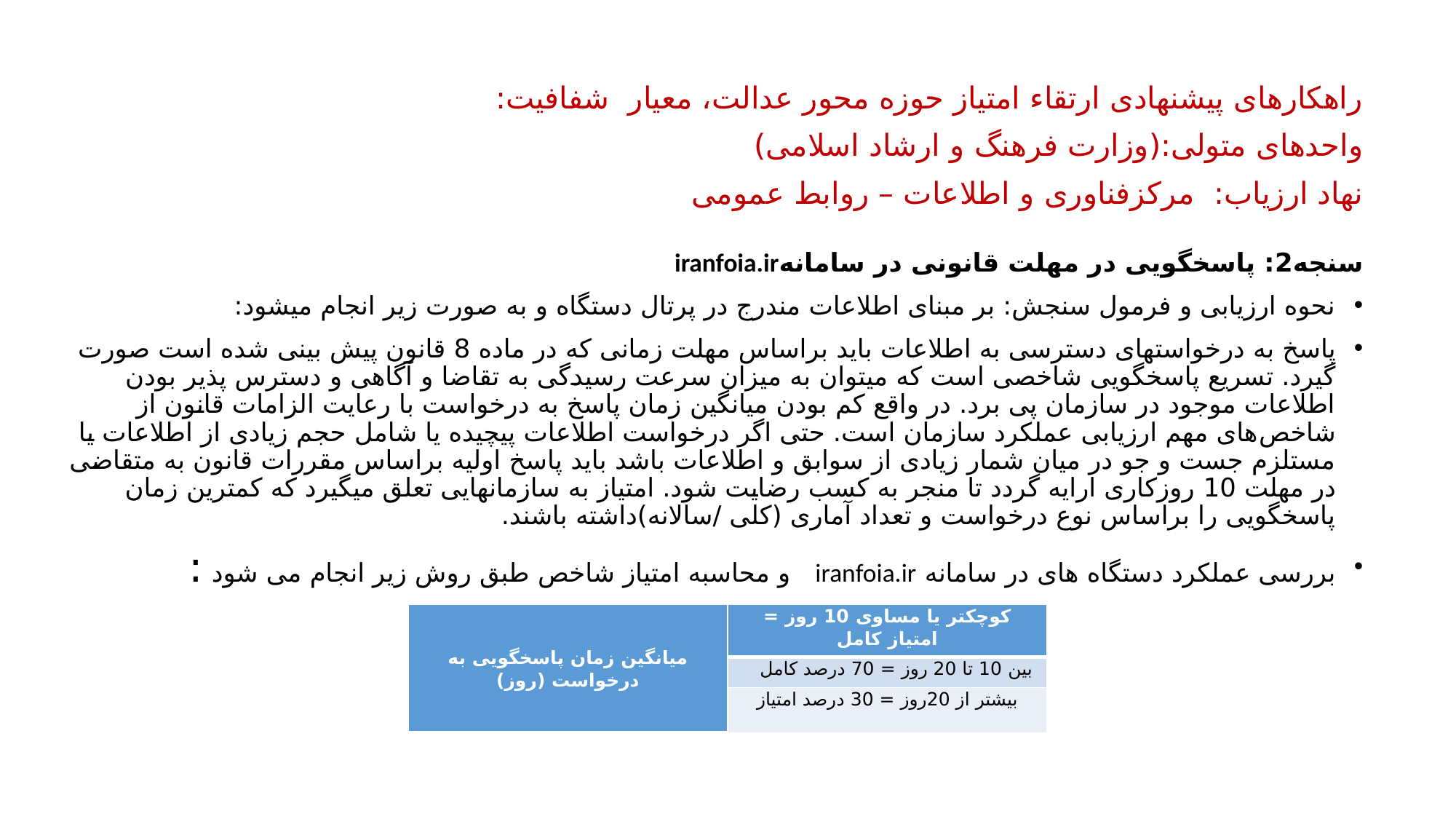

راهکارهای پیشنهادی ارتقاء امتیاز حوزه محور عدالت، معیار  شفافیت:
واحدهای متولی:(وزارت فرهنگ و ارشاد اسلامی)
نهاد ارزیاب:  مرکزفناوری و اطلاعات – روابط عمومی

سنجه2: پاسخگویی در مهلت قانونی در سامانهiranfoia.ir
نحوه ارزیابی و فرمول سنجش: بر مبنای اطلاعات مندرج در پرتال دستگاه و به صورت زیر انجام می­شود:
پاسخ به درخواست­های دسترسی به اطلاعات باید براساس مهلت زمانی که در ماده 8 قانون پیش بینی شده است صورت گیرد. تسریع پاسخگویی شاخصی است که می­توان به میزان سرعت رسیدگی به تقاضا و آگاهی و دسترس پذیر بودن  اطلاعات موجود در سازمان پی برد. در واقع کم بودن میانگین زمان پاسخ به درخواست با رعایت الزامات قانون از شاخص‌های مهم ارزیابی عملکرد سازمان است. حتی اگر درخواست اطلاعات پیچیده یا شامل حجم زیادی از اطلاعات یا مستلزم جست و جو در میان شمار زیادی از سوابق و اطلاعات باشد باید پاسخ اولیه براساس مقررات قانون به متقاضی در مهلت 10 روزکاری ارایه گردد تا منجر به کسب رضایت شود. امتیاز به سازمان­هایی تعلق می­گیرد که کمترین زمان پاسخگویی را براساس نوع درخواست و تعداد آماری (کلی /سالانه)داشته باشند.
بررسی عملکرد دستگاه های در سامانه iranfoia.ir   و محاسبه امتیاز شاخص طبق روش زیر انجام می شود :

| میانگین زمان پاسخگویی به درخواست (روز) | کوچکتر یا مساوی 10 روز = امتیاز کامل |
| --- | --- |
|  | بین 10 تا 20 روز = 70 درصد کامل |
|  | بیشتر از 20روز = 30 درصد امتیاز |